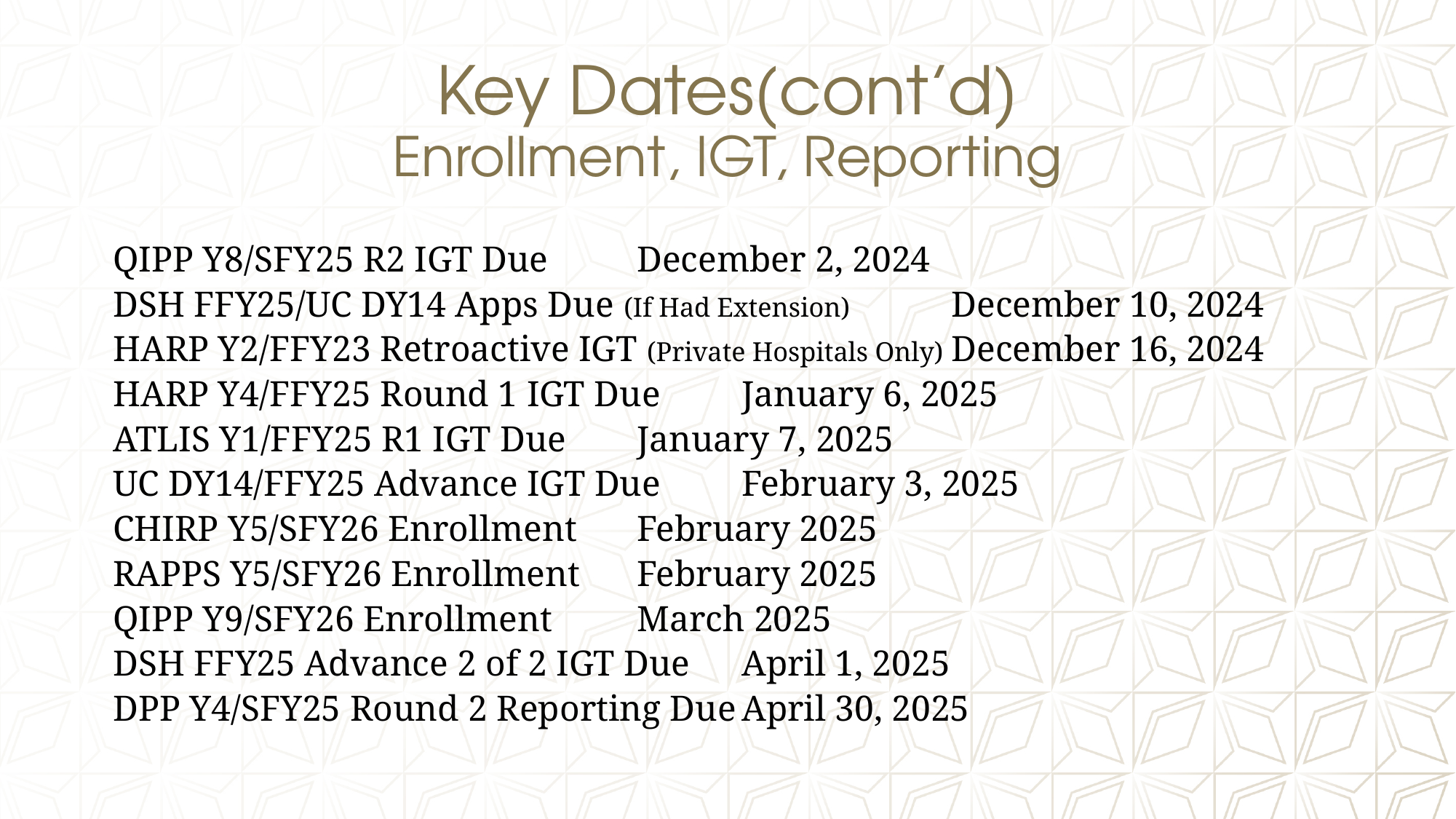

# Key Dates(cont’d) Enrollment, IGT, Reporting
QIPP Y8/SFY25 R2 IGT Due				December 2, 2024
DSH FFY25/UC DY14 Apps Due (If Had Extension)	December 10, 2024
HARP Y2/FFY23 Retroactive IGT (Private Hospitals Only)	December 16, 2024
HARP Y4/FFY25 Round 1 IGT Due			January 6, 2025
ATLIS Y1/FFY25 R1 IGT Due				January 7, 2025
UC DY14/FFY25 Advance IGT Due			February 3, 2025
CHIRP Y5/SFY26 Enrollment				February 2025
RAPPS Y5/SFY26 Enrollment				February 2025
QIPP Y9/SFY26 Enrollment				March 2025
DSH FFY25 Advance 2 of 2 IGT Due			April 1, 2025
DPP Y4/SFY25 Round 2 Reporting Due		April 30, 2025